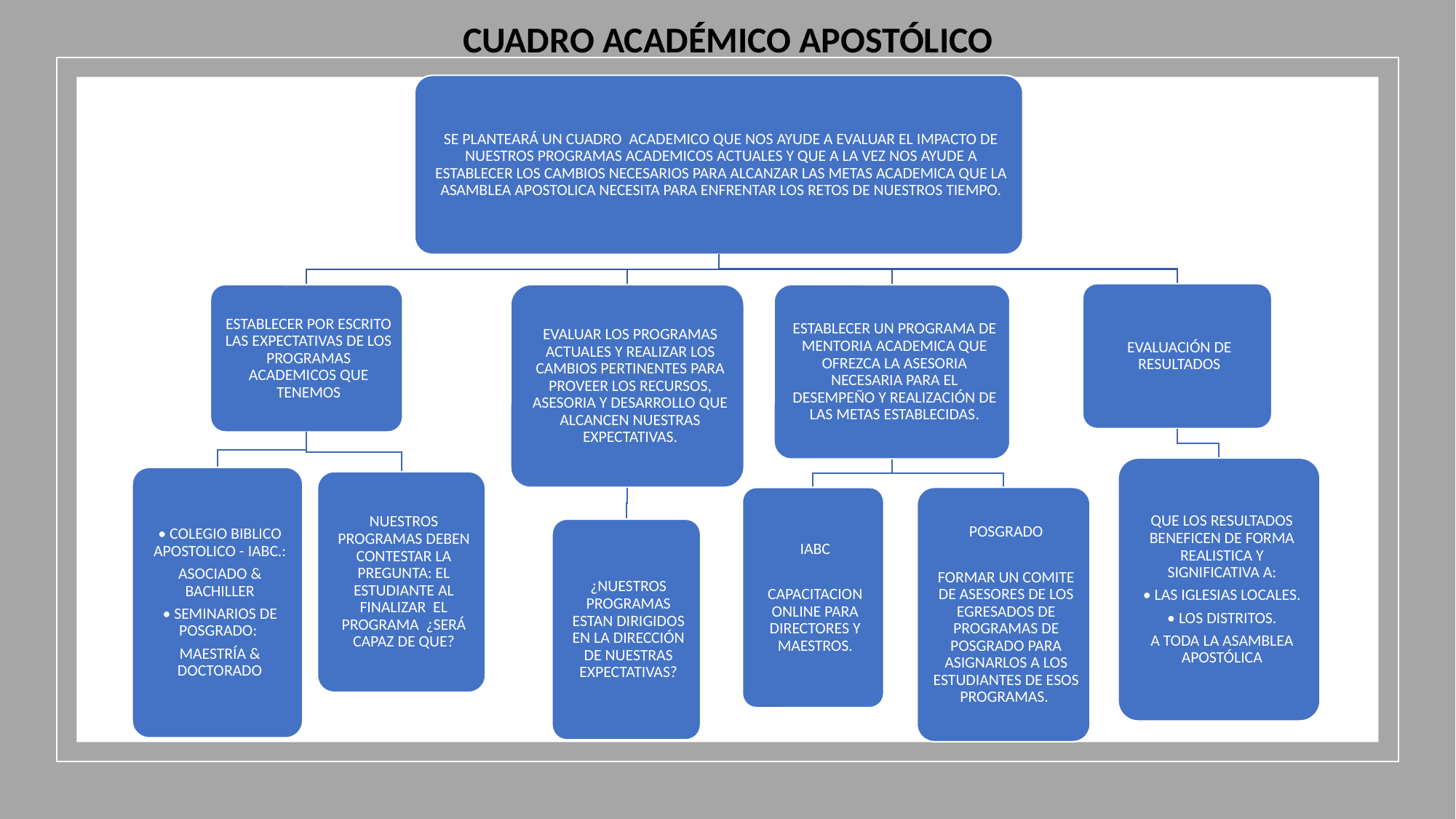

CUADRO ACADÉMICO APOSTÓLICO

SE PLANTEARÁ UN CUADRO  ACADEMICO QUE NOS AYUDE A EVALUAR EL IMPACTO DE NUESTROS PROGRAMAS ACADEMICOS ACTUALES Y QUE A LA VEZ NOS AYUDE A ESTABLECER LOS CAMBIOS NECESARIOS PARA ALCANZAR LAS METAS ACADEMICA QUE LA ASAMBLEA APOSTOLICA NECESITA PARA ENFRENTAR LOS RETOS DE NUESTROS TIEMPO.
ESTABLECER POR ESCRITO LAS EXPECTATIVAS DE LOS PROGRAMAS ACADEMICOS QUE TENEMOS
NUESTROS PROGRAMAS DEBEN CONTESTAR LA PREGUNTA: EL ESTUDIANTE AL FINALIZAR  EL PROGRAMA  ¿SERÁ CAPAZ DE QUE?
• COLEGIO BIBLICO APOSTOLICO - IABC.:
ASOCIADO & BACHILLER
• SEMINARIOS DE POSGRADO:
MAESTRÍA & DOCTORADO
EVALUAR LOS PROGRAMAS ACTUALES Y REALIZAR LOS CAMBIOS PERTINENTES PARA PROVEER LOS RECURSOS, ASESORIA Y DESARROLLO QUE ALCANCEN NUESTRAS EXPECTATIVAS.
¿NUESTROS PROGRAMAS ESTAN DIRIGIDOS EN LA DIRECCIÓN DE NUESTRAS EXPECTATIVAS?
ESTABLECER UN PROGRAMA DE MENTORIA ACADEMICA QUE OFREZCA LA ASESORIA NECESARIA PARA EL DESEMPEÑO Y REALIZACIÓN DE LAS METAS ESTABLECIDAS.
POSGRADO

FORMAR UN COMITE DE ASESORES DE LOS EGRESADOS DE PROGRAMAS DE POSGRADO PARA ASIGNARLOS A LOS ESTUDIANTES DE ESOS PROGRAMAS.
IABC

CAPACITACION ONLINE PARA DIRECTORES Y MAESTROS.
EVALUACIÓN DE RESULTADOS
QUE LOS RESULTADOS BENEFICEN DE FORMA REALISTICA Y SIGNIFICATIVA A:
• LAS IGLESIAS LOCALES.
• LOS DISTRITOS.
A TODA LA ASAMBLEA APOSTÓLICA